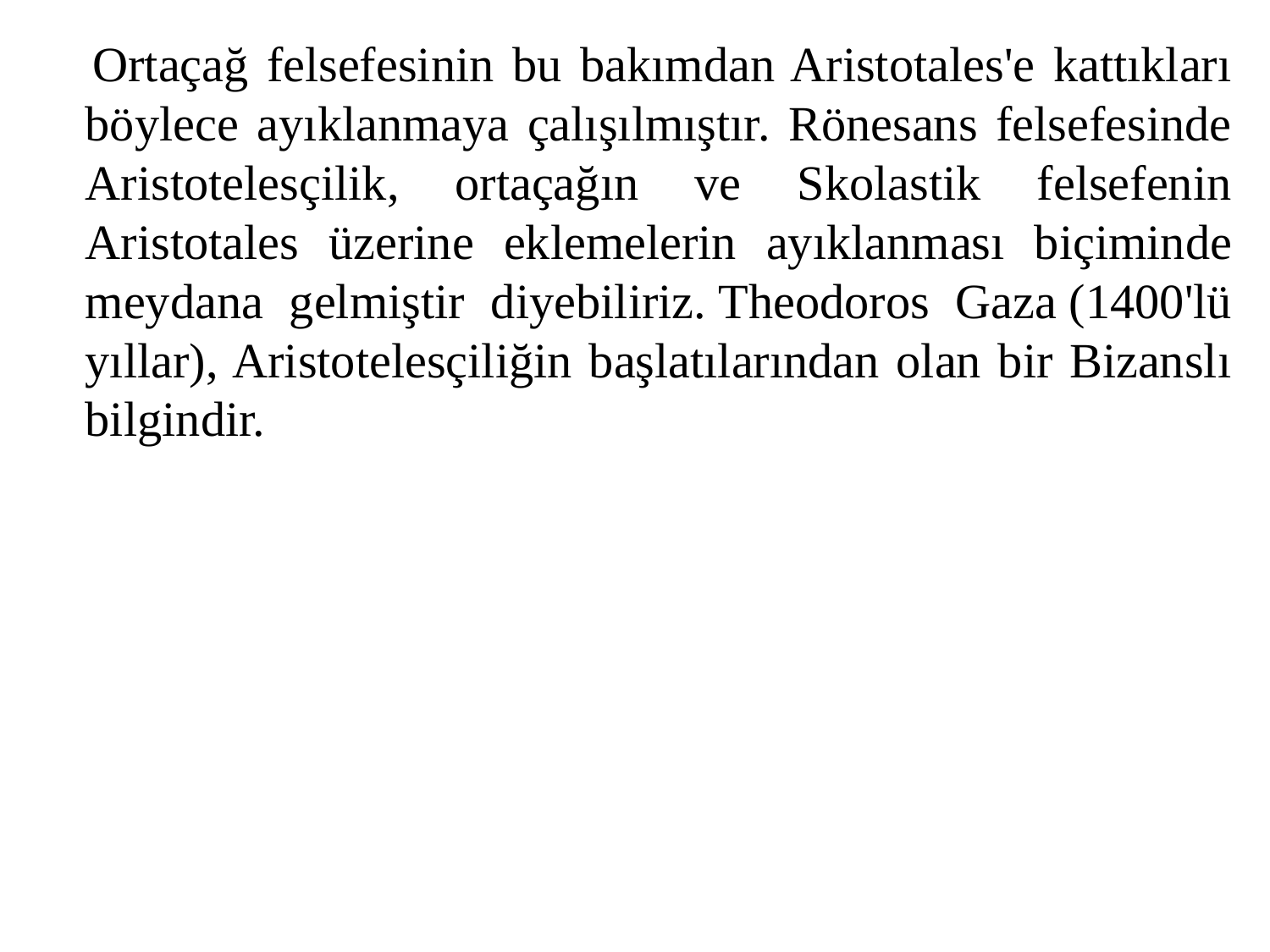

Ortaçağ felsefesinin bu bakımdan Aristotales'e kattıkları böylece ayıklanmaya çalışılmıştır. Rönesans felsefesinde Aristotelesçilik, ortaçağın ve Skolastik felsefenin Aristotales üzerine eklemelerin ayıklanması biçiminde meydana gelmiştir diyebiliriz. Theodoros Gaza (1400'lü yıllar), Aristotelesçiliğin başlatılarından olan bir Bizanslı bilgindir.